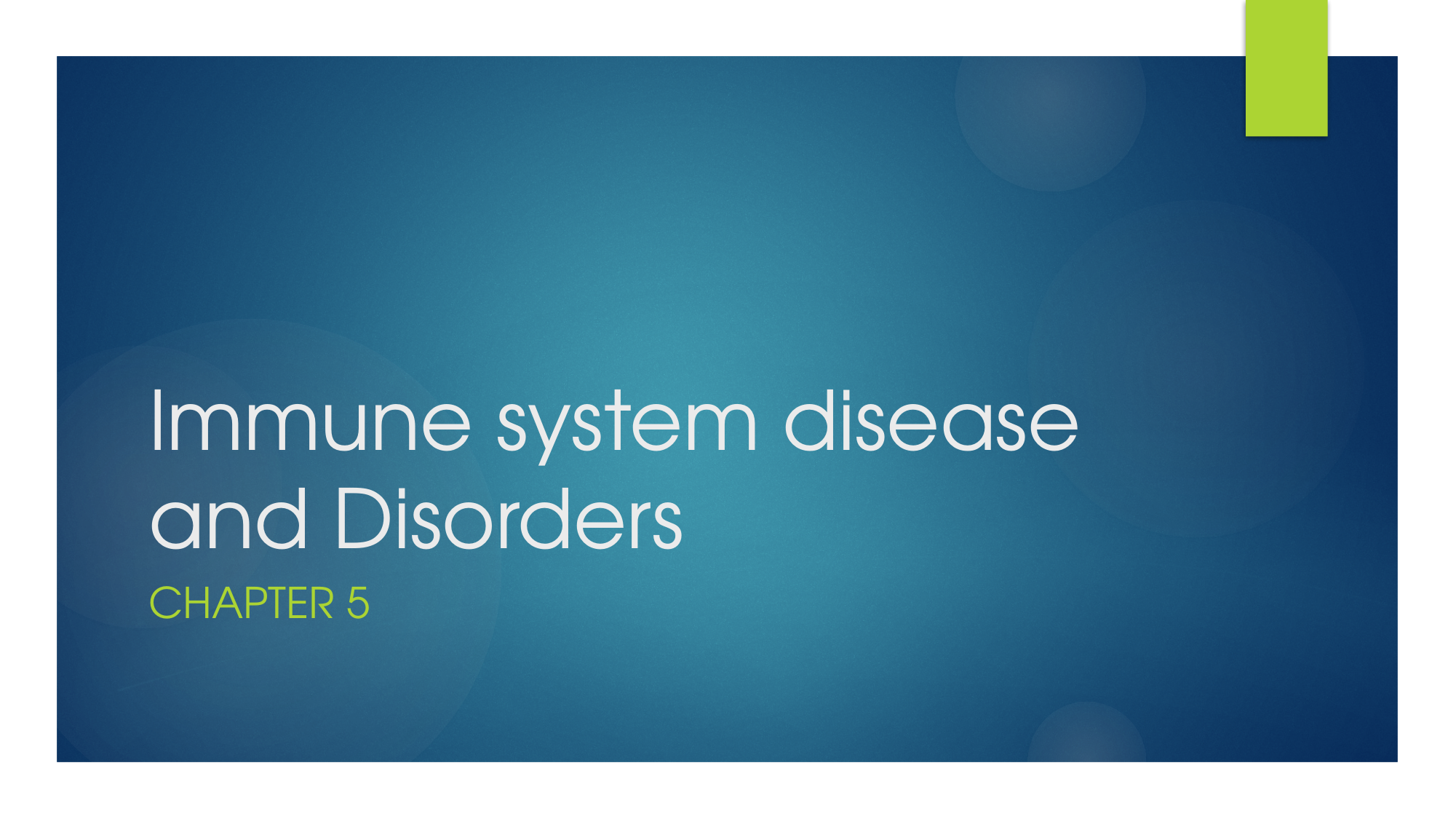

# Immune system disease and Disorders
Chapter 5